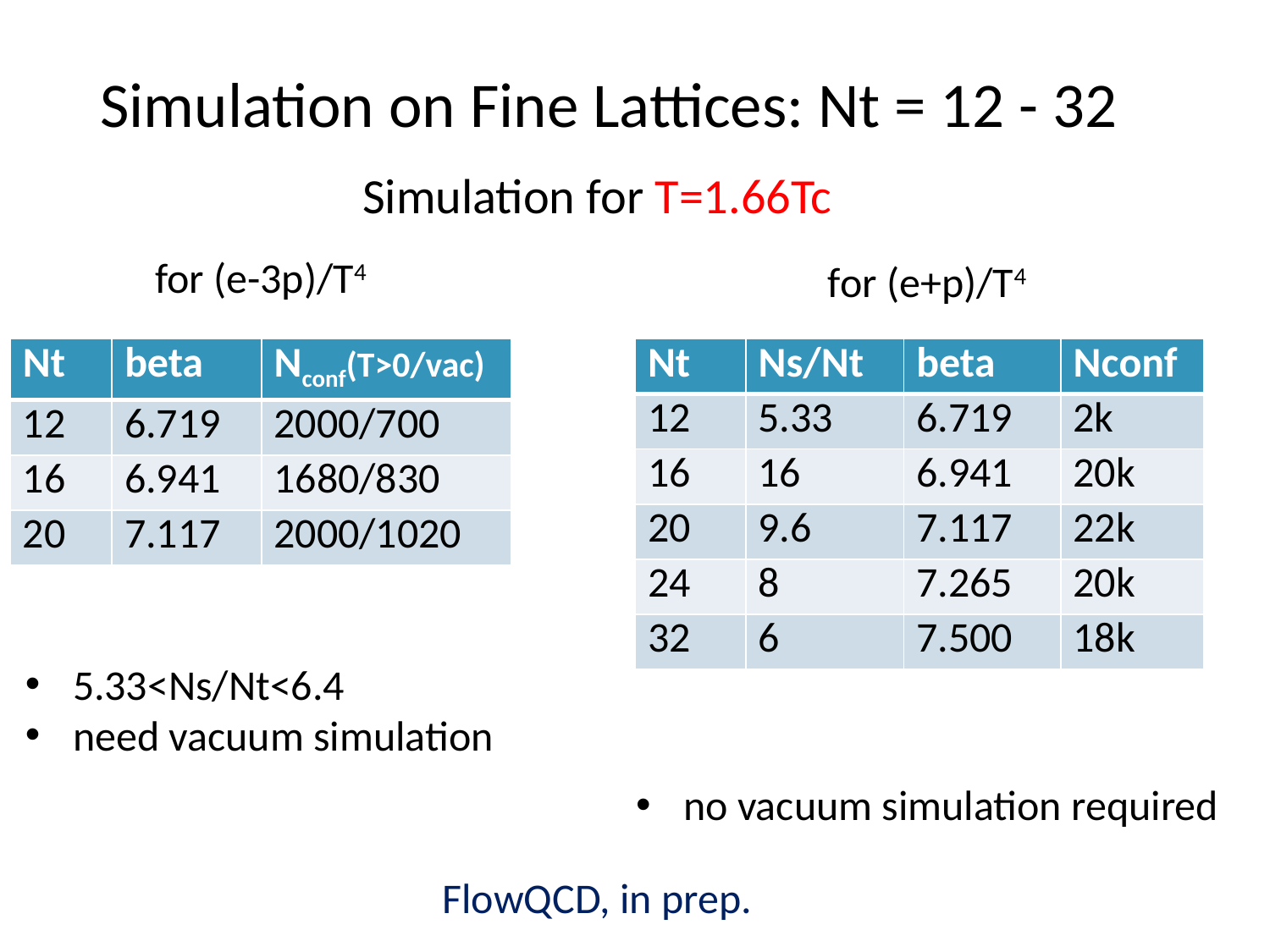

# Simulation on Fine Lattices: Nt = 12 - 32
Simulation for T=1.66Tc
for (e-3p)/T4
for (e+p)/T4
| Nt | Ns/Nt | beta | Nconf |
| --- | --- | --- | --- |
| 12 | 5.33 | 6.719 | 2k |
| 16 | 16 | 6.941 | 20k |
| 20 | 9.6 | 7.117 | 22k |
| 24 | 8 | 7.265 | 20k |
| 32 | 6 | 7.500 | 18k |
| Nt | beta | Nconf(T>0/vac) |
| --- | --- | --- |
| 12 | 6.719 | 2000/700 |
| 16 | 6.941 | 1680/830 |
| 20 | 7.117 | 2000/1020 |
5.33<Ns/Nt<6.4
need vacuum simulation
no vacuum simulation required
FlowQCD, in prep.